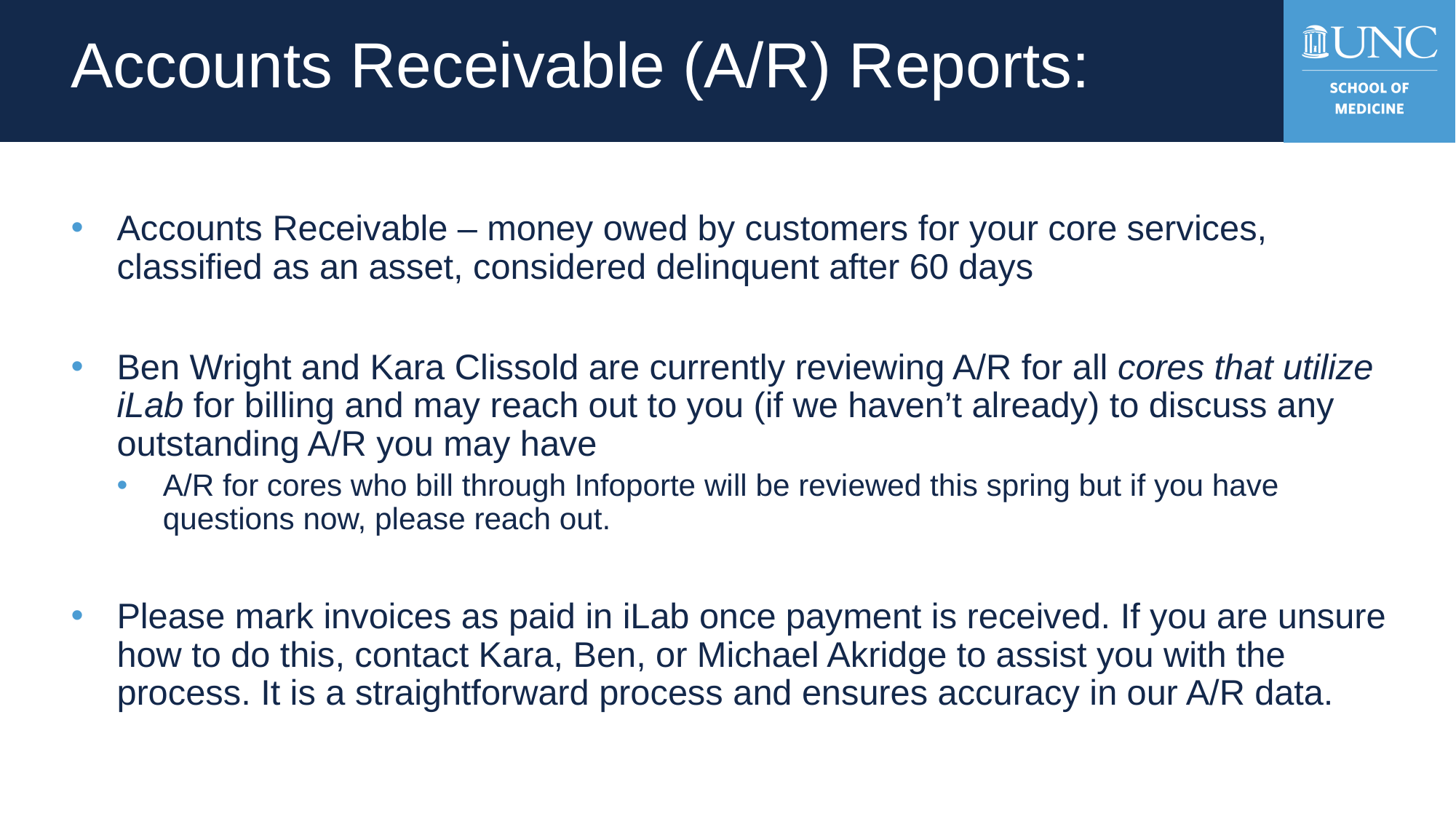

# Accounts Receivable (A/R) Reports:
Accounts Receivable – money owed by customers for your core services, classified as an asset, considered delinquent after 60 days

Ben Wright and Kara Clissold are currently reviewing A/R for all cores that utilize iLab for billing and may reach out to you (if we haven’t already) to discuss any outstanding A/R you may have
A/R for cores who bill through Infoporte will be reviewed this spring but if you have questions now, please reach out.

Please mark invoices as paid in iLab once payment is received. If you are unsure how to do this, contact Kara, Ben, or Michael Akridge to assist you with the process. It is a straightforward process and ensures accuracy in our A/R data.